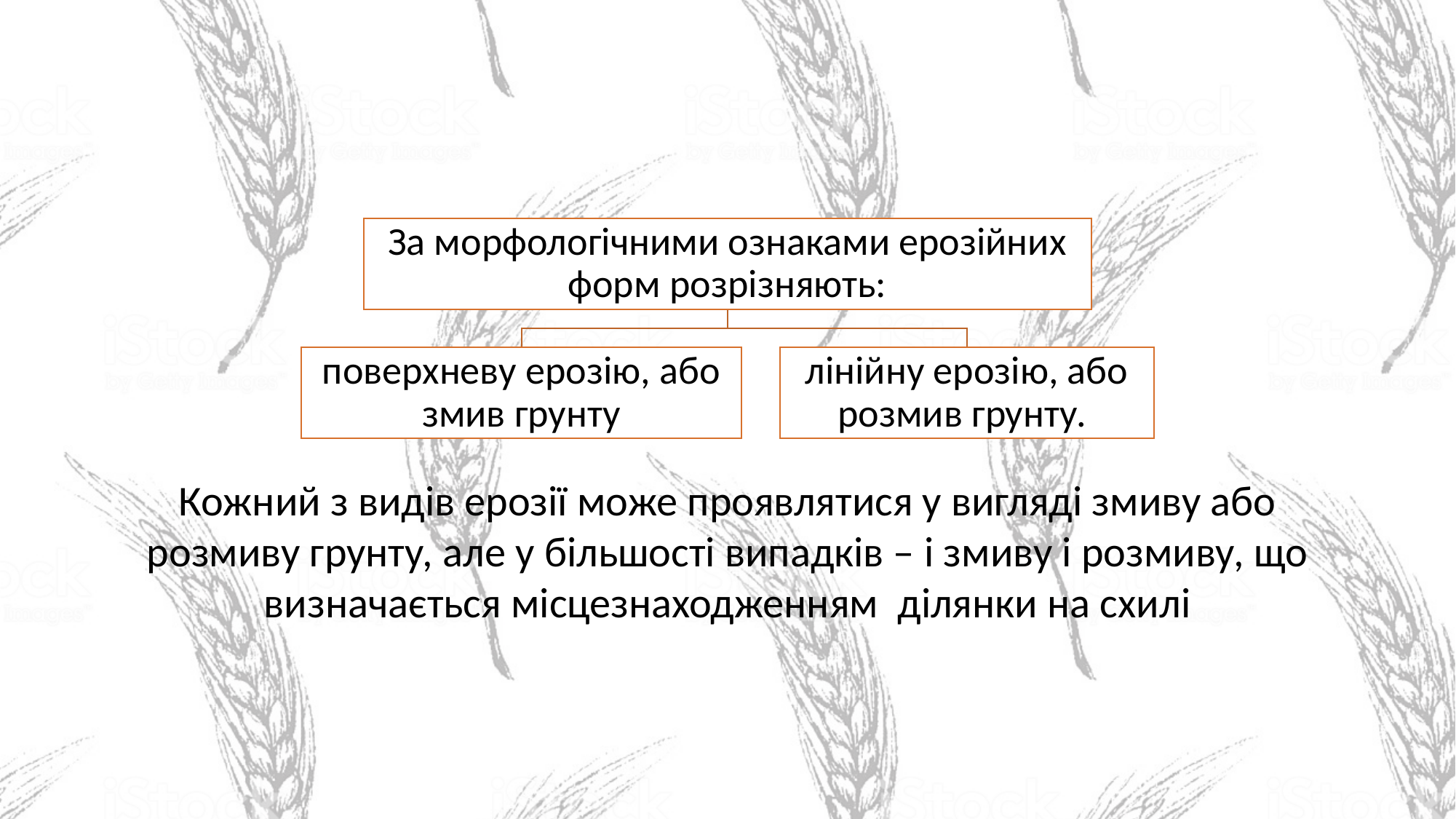

За морфологічними ознаками ерозійних форм розрізняють:
поверхневу ерозію, або змив грунту
лінійну ерозію, або розмив грунту.
Кожний з видів ерозії може проявлятися у вигляді змиву або розмиву грунту, але у більшості випадків – і змиву і розмиву, що визначається місцезнаходженням  ділянки на схилі